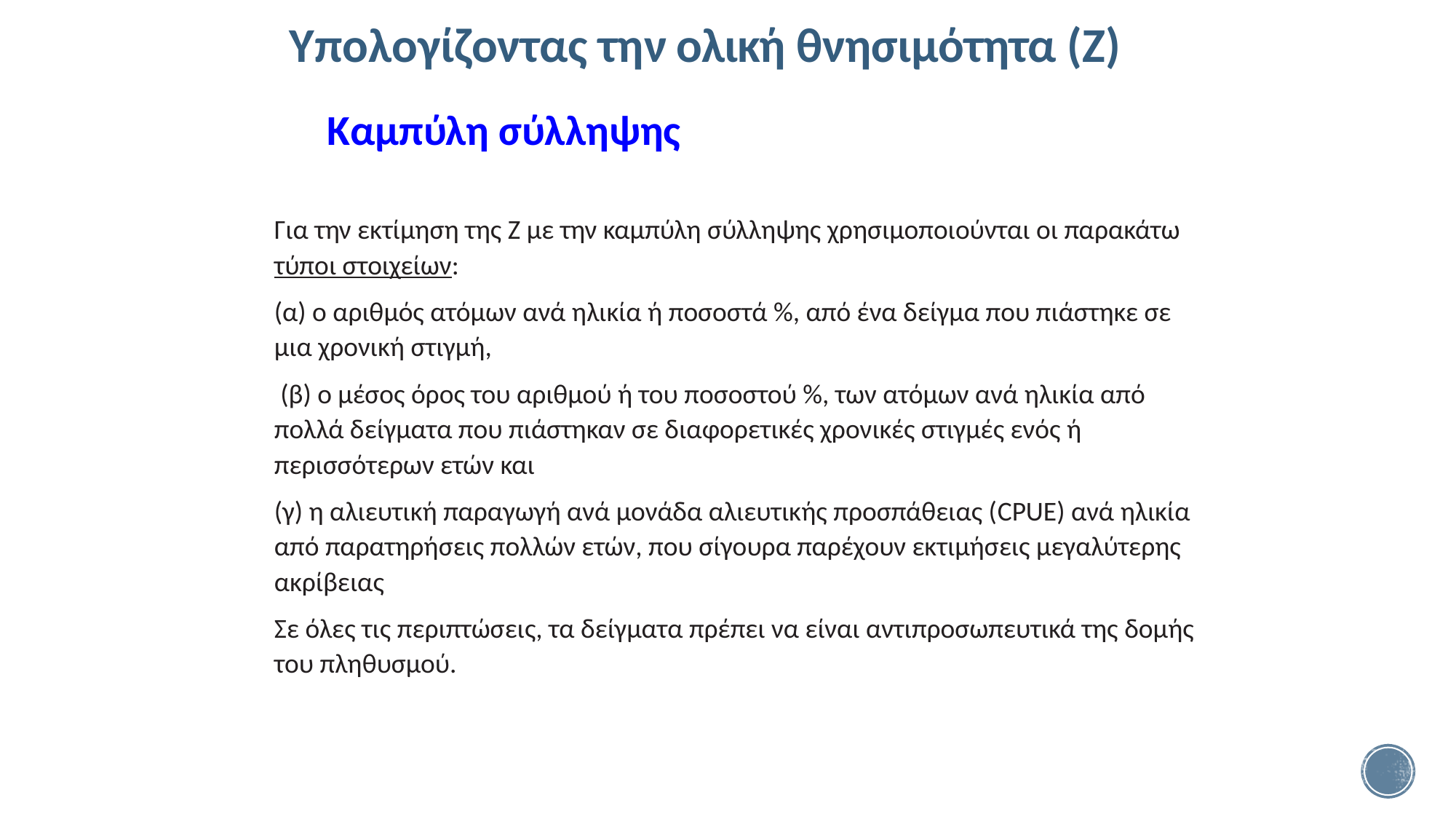

Υπολογίζοντας την ολική θνησιμότητα (Ζ)
Καμπύλη σύλληψης
Για την εκτίμηση της Ζ με την καμπύλη σύλληψης χρησιμοποιούνται οι παρακάτω τύποι στοιχείων:
(α) ο αριθμός ατόμων ανά ηλικία ή ποσοστά %, από ένα δείγμα που πιάστηκε σε μια χρονική στιγμή,
 (β) ο μέσος όρος του αριθμού ή του ποσοστού %, των ατόμων ανά ηλικία από πολλά δείγματα που πιάστηκαν σε διαφορετικές χρονικές στιγμές ενός ή περισσότερων ετών και
(γ) η αλιευτική παραγωγή ανά μονάδα αλιευτικής προσπάθειας (CPUE) ανά ηλικία από παρατηρήσεις πολλών ετών, που σίγουρα παρέχουν εκτιμήσεις μεγαλύτερης ακρίβειας
Σε όλες τις περιπτώσεις, τα δείγματα πρέπει να είναι αντιπροσωπευτικά της δομής του πληθυσμού.